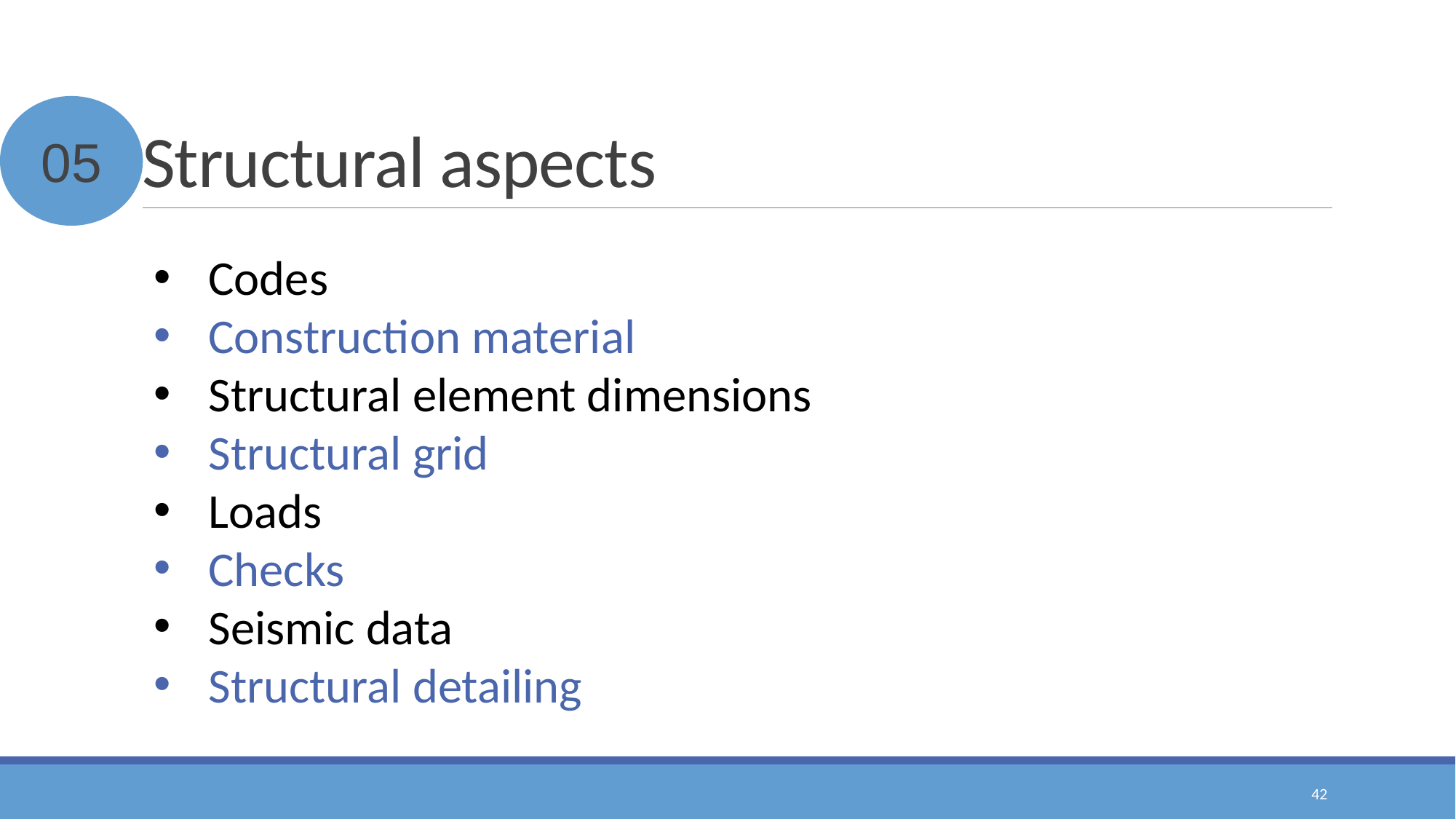

# Structural aspects
05
Codes
Construction material
Structural element dimensions
Structural grid
Loads
Checks
Seismic data
Structural detailing

42